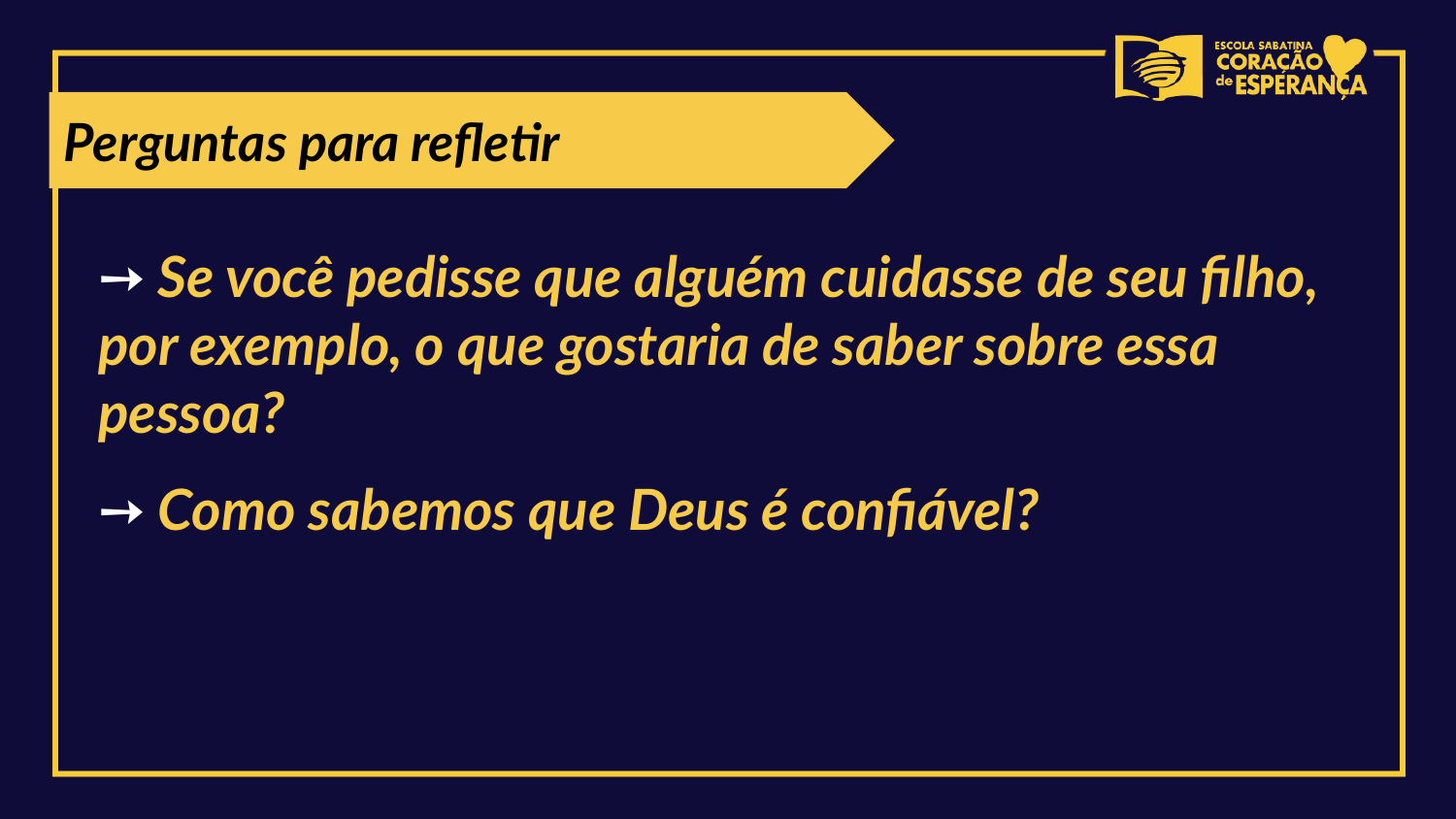

Perguntas para refletir
➙ Se você pedisse que alguém cuidasse de seu filho, por exemplo, o que gostaria de saber sobre essa pessoa?

➙ Como sabemos que Deus é confiável?